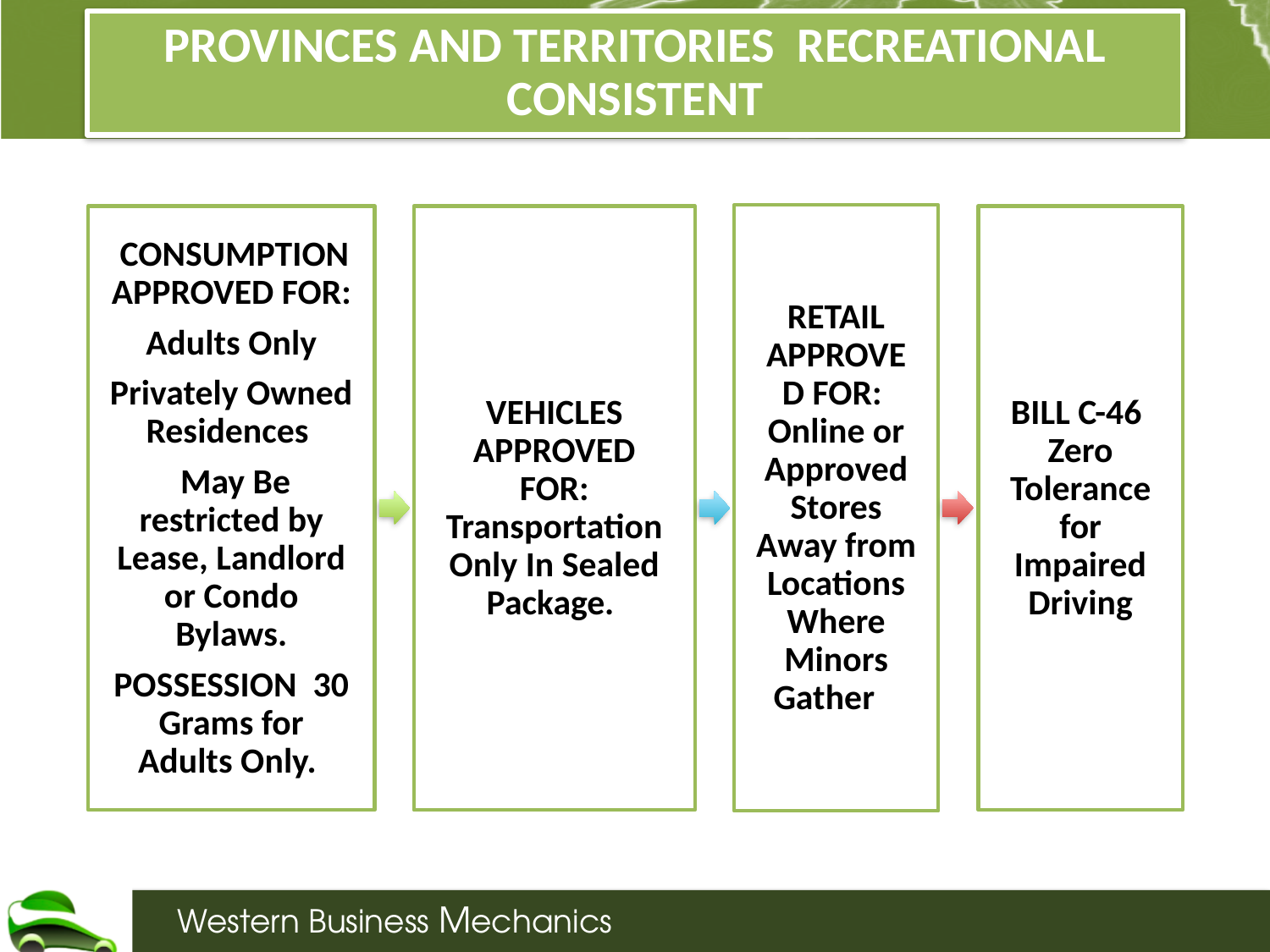

# PROVINCES AND TERRITORIES  RECREATIONAL CONSISTENT
 CONSUMPTION APPROVED FOR:
Adults Only
Privately Owned Residences
 May Be restricted by Lease, Landlord or Condo Bylaws.
POSSESSION  30 Grams for Adults Only.
VEHICLES APPROVED FOR: Transportation Only In Sealed Package.
RETAIL APPROVED FOR:  Online or Approved Stores Away from Locations Where Minors Gather
BILL C-46  Zero Tolerance for Impaired Driving